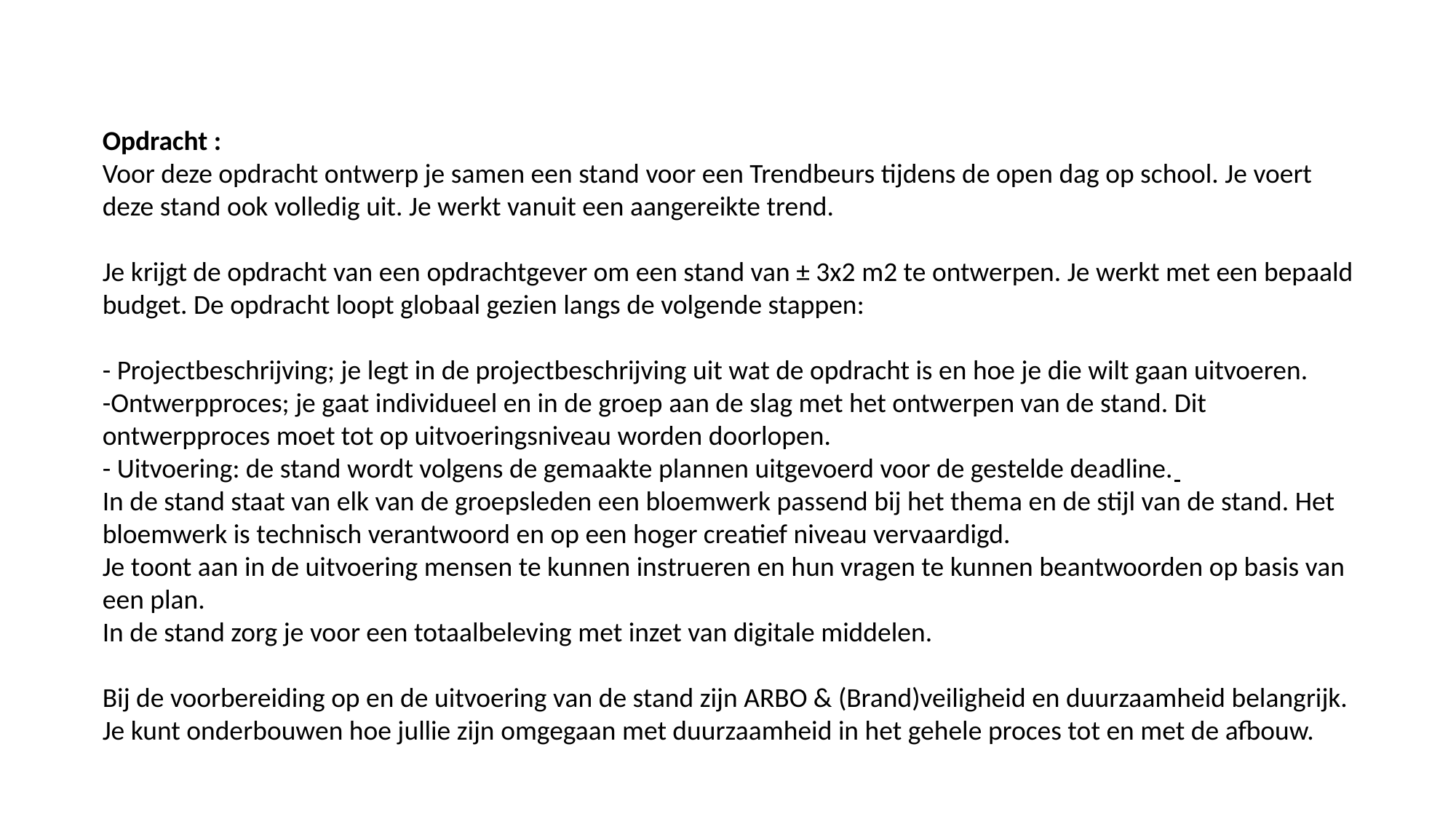

Opdracht :
Voor deze opdracht ontwerp je samen een stand voor een Trendbeurs tijdens de open dag op school. Je voert deze stand ook volledig uit. Je werkt vanuit een aangereikte trend.

Je krijgt de opdracht van een opdrachtgever om een stand van ± 3x2 m2 te ontwerpen. Je werkt met een bepaald budget. De opdracht loopt globaal gezien langs de volgende stappen:

- Projectbeschrijving; je legt in de projectbeschrijving uit wat de opdracht is en hoe je die wilt gaan uitvoeren.
-Ontwerpproces; je gaat individueel en in de groep aan de slag met het ontwerpen van de stand. Dit ontwerpproces moet tot op uitvoeringsniveau worden doorlopen.
- Uitvoering: de stand wordt volgens de gemaakte plannen uitgevoerd voor de gestelde deadline.
In de stand staat van elk van de groepsleden een bloemwerk passend bij het thema en de stijl van de stand. Het bloemwerk is technisch verantwoord en op een hoger creatief niveau vervaardigd.
Je toont aan in de uitvoering mensen te kunnen instrueren en hun vragen te kunnen beantwoorden op basis van een plan.
In de stand zorg je voor een totaalbeleving met inzet van digitale middelen.

Bij de voorbereiding op en de uitvoering van de stand zijn ARBO & (Brand)veiligheid en duurzaamheid belangrijk.
Je kunt onderbouwen hoe jullie zijn omgegaan met duurzaamheid in het gehele proces tot en met de afbouw.